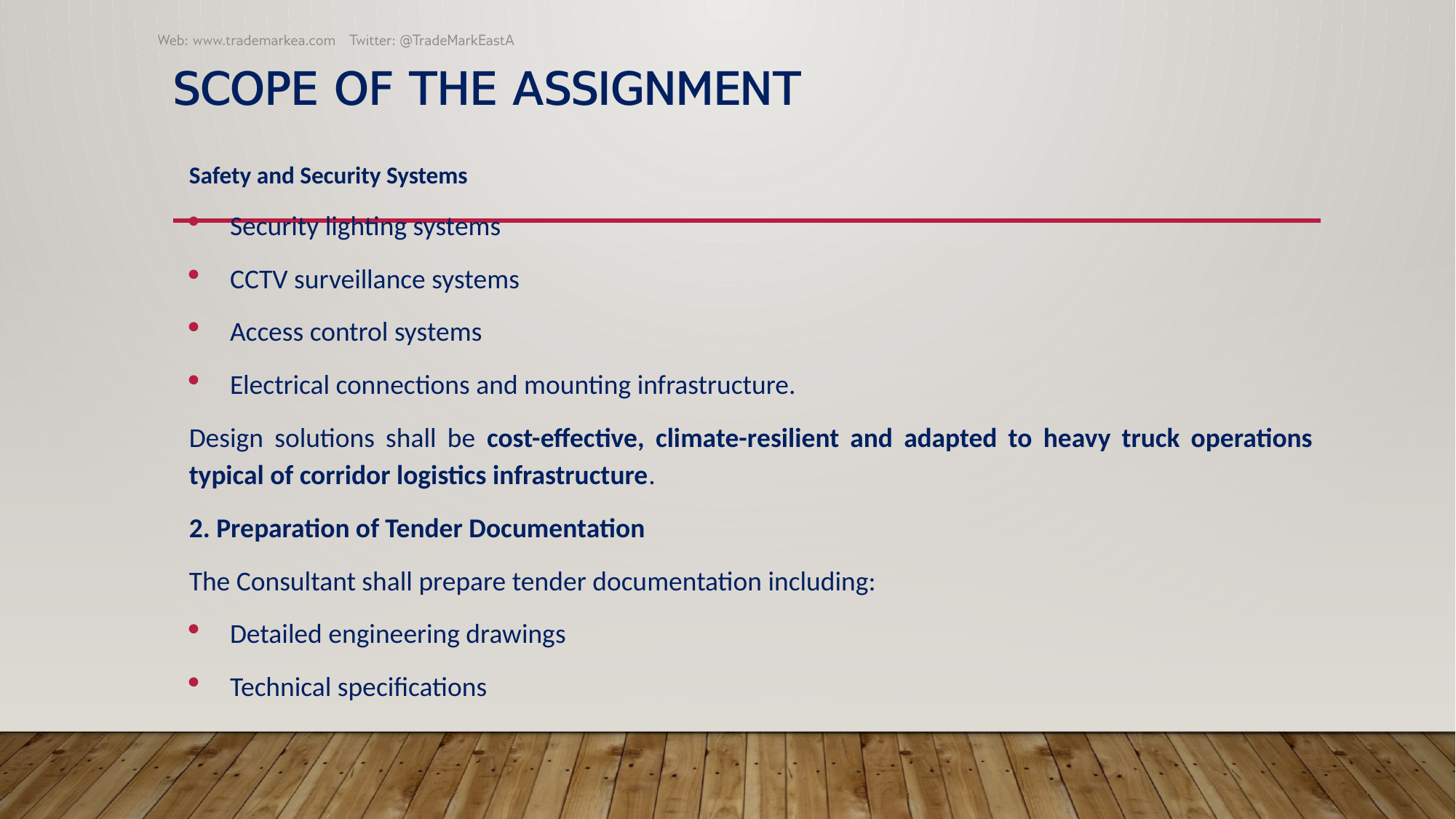

Web: www.trademarkea.com   Twitter: @TradeMarkEastA

Safety and Security Systems
Security lighting systems
CCTV surveillance systems
Access control systems
Electrical connections and mounting infrastructure.
Design solutions shall be cost-effective, climate-resilient and adapted to heavy truck operations typical of corridor logistics infrastructure.
2. Preparation of Tender Documentation
The Consultant shall prepare tender documentation including:
Detailed engineering drawings
Technical specifications
# Scope of the assignment